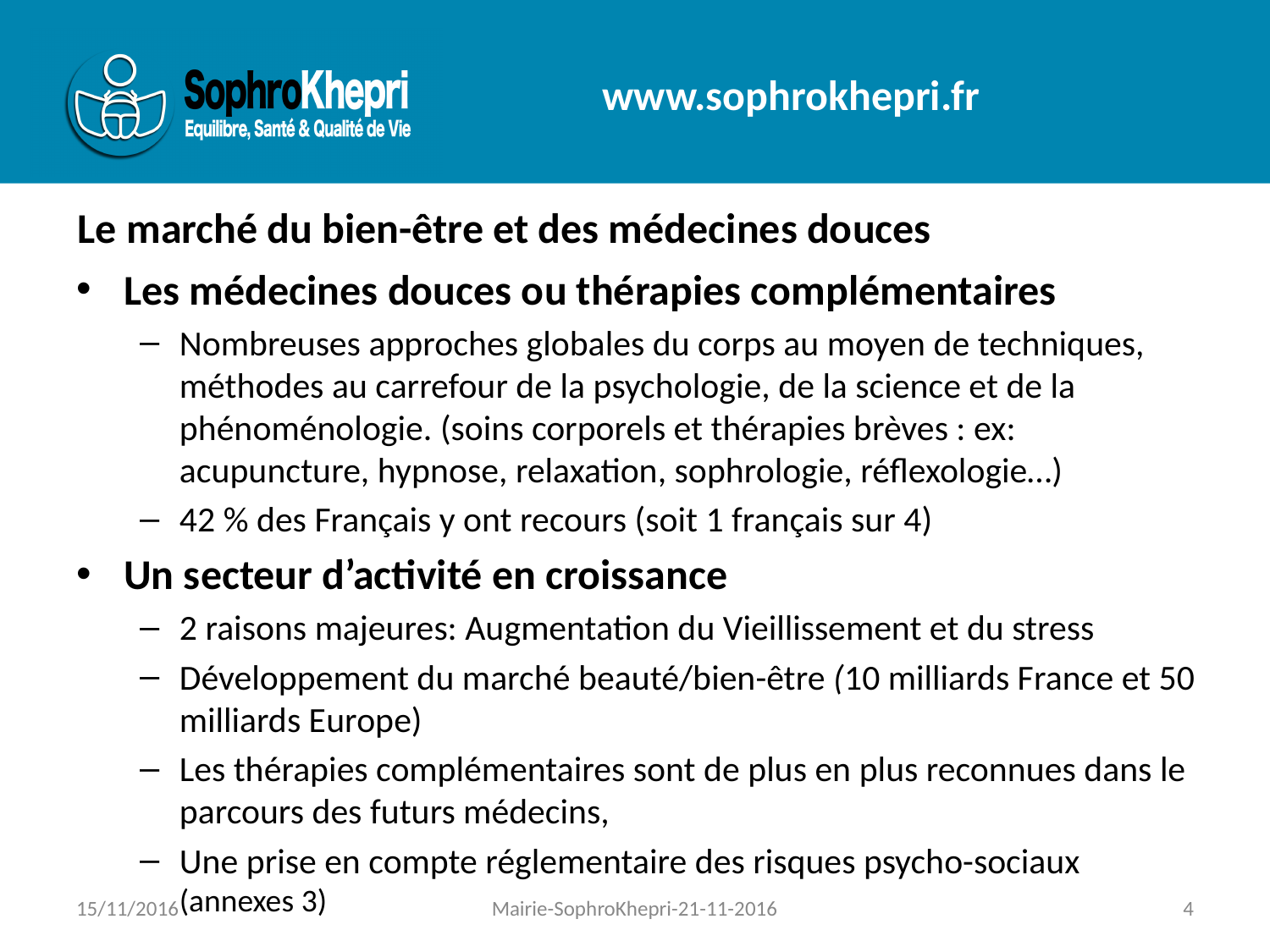

# Le marché du bien-être et des médecines douces
Les médecines douces ou thérapies complémentaires
Nombreuses approches globales du corps au moyen de techniques, méthodes au carrefour de la psychologie, de la science et de la phénoménologie. (soins corporels et thérapies brèves : ex: acupuncture, hypnose, relaxation, sophrologie, réflexologie…)
42 % des Français y ont recours (soit 1 français sur 4)
Un secteur d’activité en croissance
2 raisons majeures: Augmentation du Vieillissement et du stress
Développement du marché beauté/bien-être (10 milliards France et 50 milliards Europe)
Les thérapies complémentaires sont de plus en plus reconnues dans le parcours des futurs médecins,
Une prise en compte réglementaire des risques psycho-sociaux (annexes 3)
15/11/2016
Mairie-SophroKhepri-21-11-2016
4